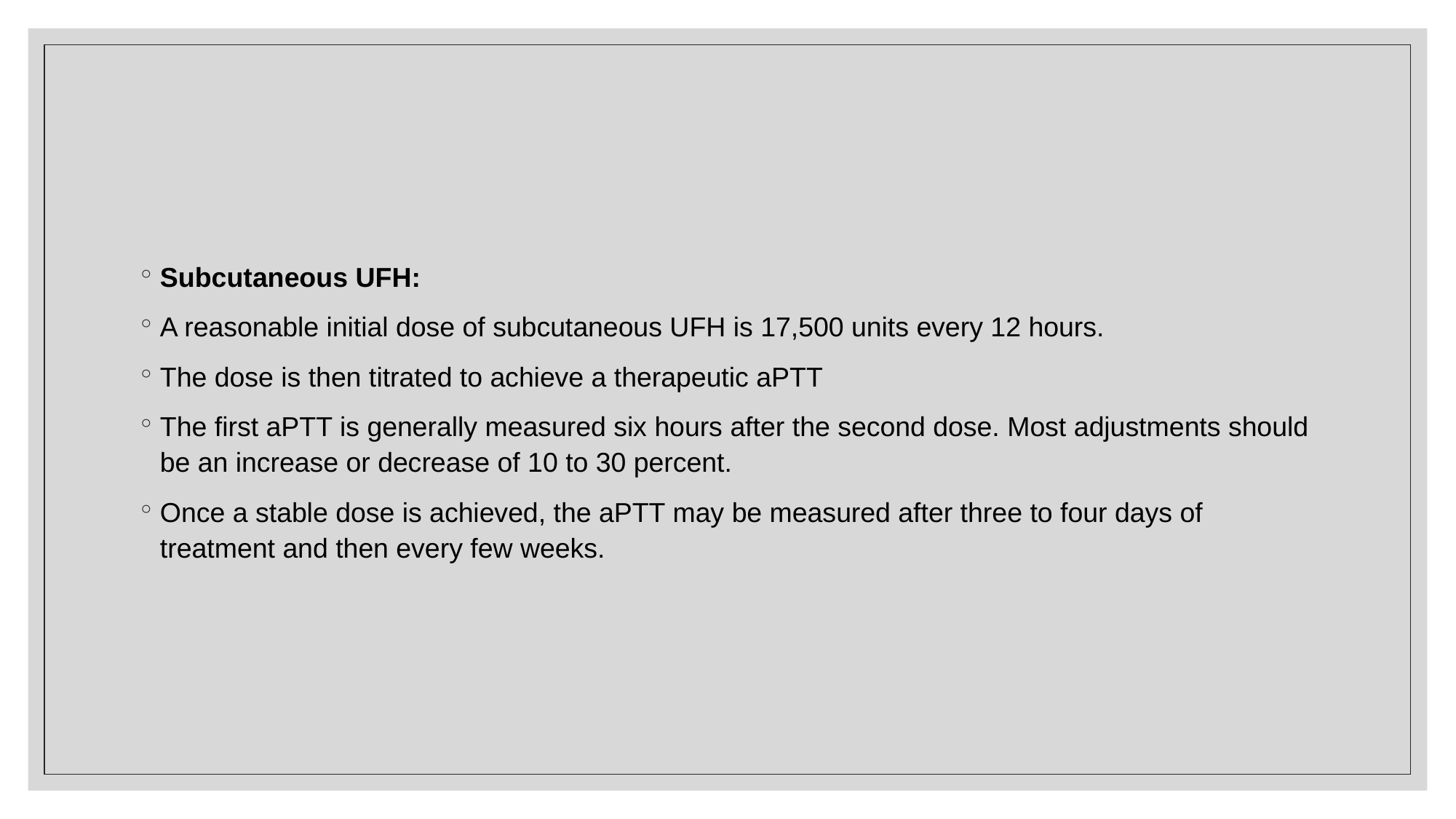

#
Subcutaneous UFH:
A reasonable initial dose of subcutaneous UFH is 17,500 units every 12 hours.
The dose is then titrated to achieve a therapeutic aPTT
The first aPTT is generally measured six hours after the second dose. Most adjustments should be an increase or decrease of 10 to 30 percent.
Once a stable dose is achieved, the aPTT may be measured after three to four days of treatment and then every few weeks.